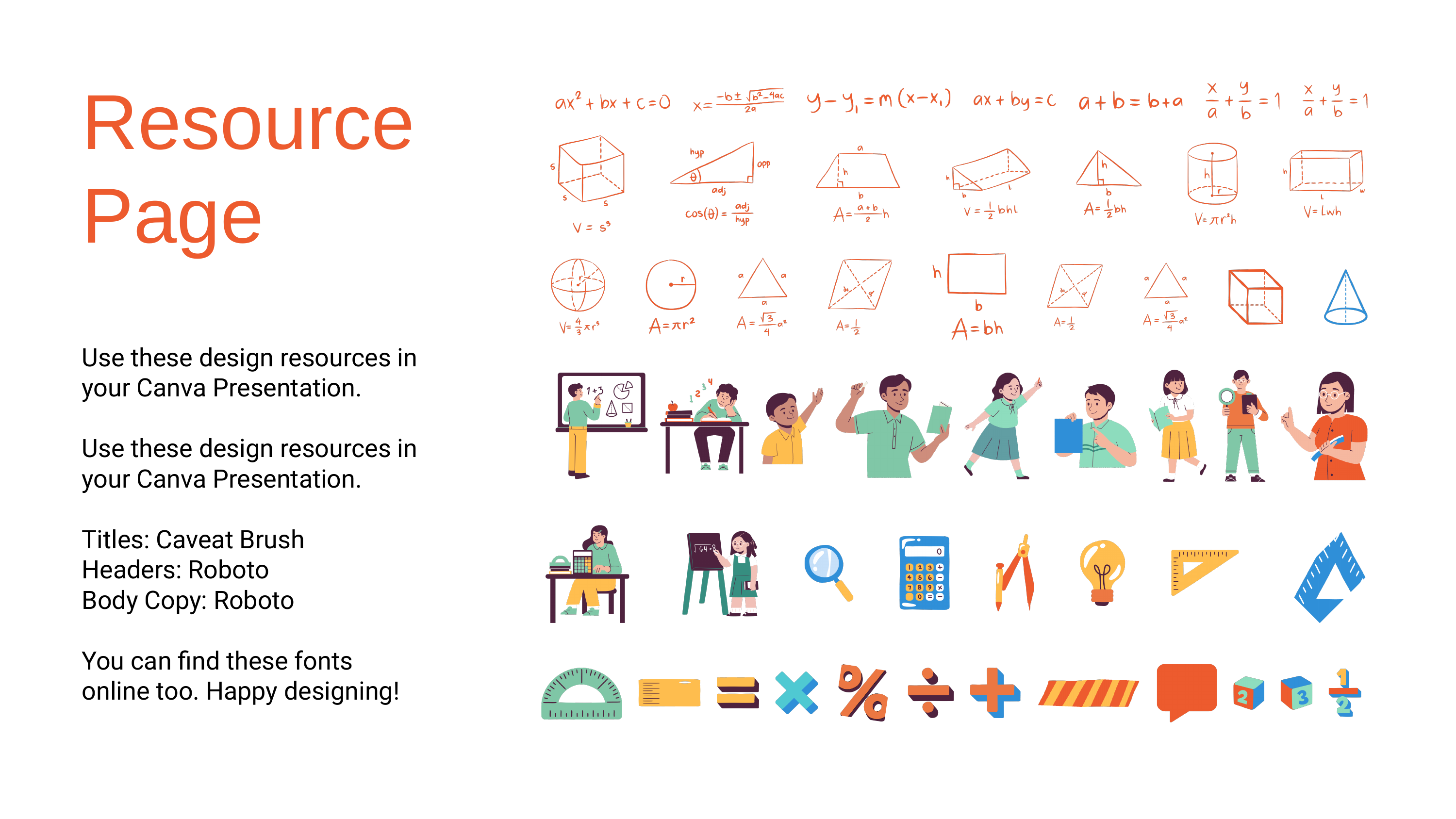

Resource
Page

Use these design resources in your Canva Presentation.

Use these design resources in your Canva Presentation.

Titles: Caveat Brush
Headers: Roboto
Body Copy: Roboto

You can find these fonts online too. Happy designing!